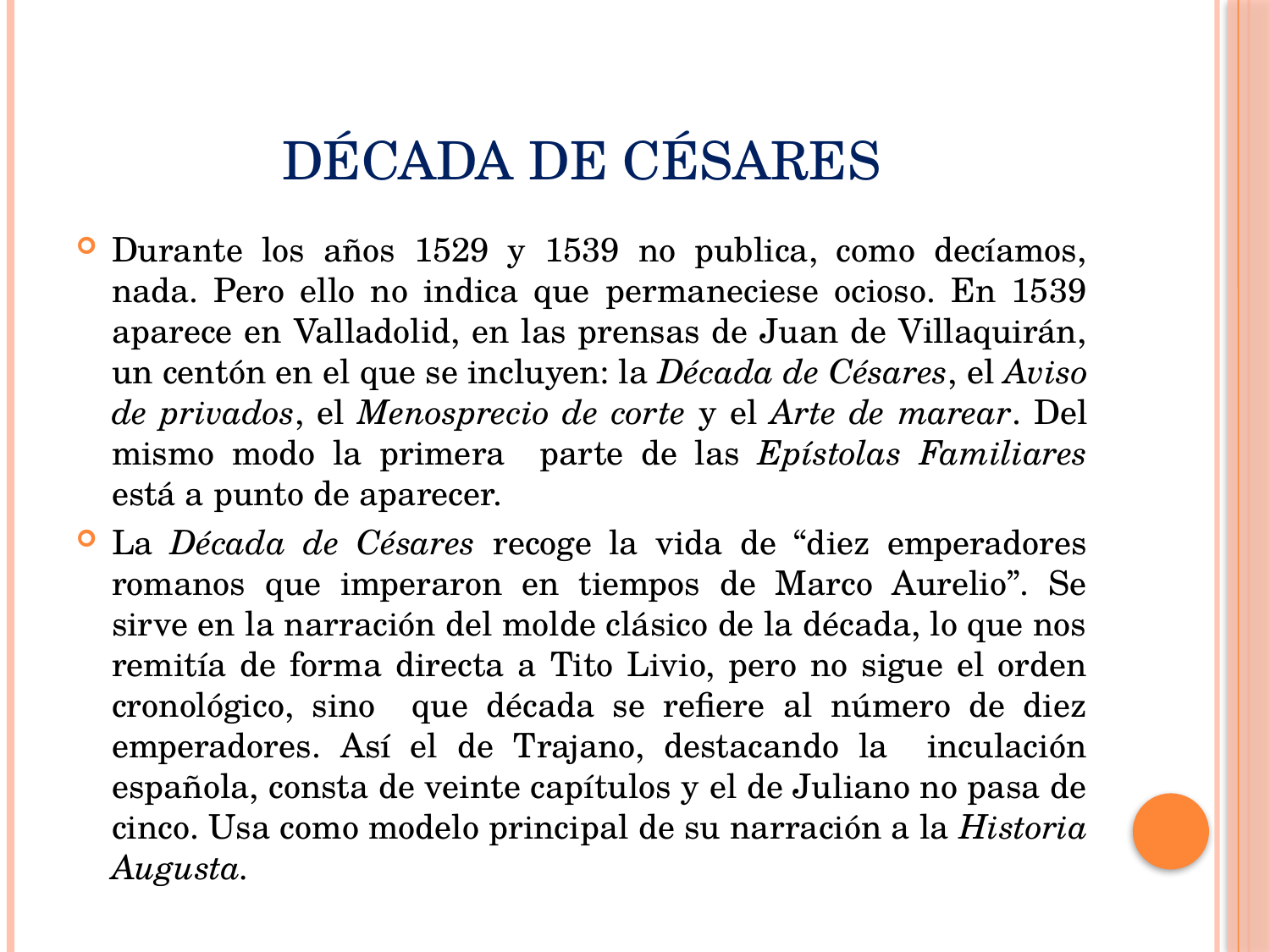

# DÉCADA DE CÉSARES
Durante los años 1529 y 1539 no publica, como decíamos, nada. Pero ello no indica que permaneciese ocioso. En 1539 aparece en Valladolid, en las prensas de Juan de Villaquirán, un centón en el que se incluyen: la Década de Césares, el Aviso de privados, el Menosprecio de corte y el Arte de marear. Del mismo modo la primera  parte de las Epístolas Familiares está a punto de aparecer.
La Década de Césares recoge la vida de “diez emperadores romanos que imperaron en tiempos de Marco Aurelio”. Se sirve en la narración del molde clásico de la década, lo que nos remitía de forma directa a Tito Livio, pero no sigue el orden cronológico, sino  que década se refiere al número de diez emperadores. Así el de Trajano, destacando la  inculación española, consta de veinte capítulos y el de Juliano no pasa de cinco. Usa como modelo principal de su narración a la Historia Augusta.